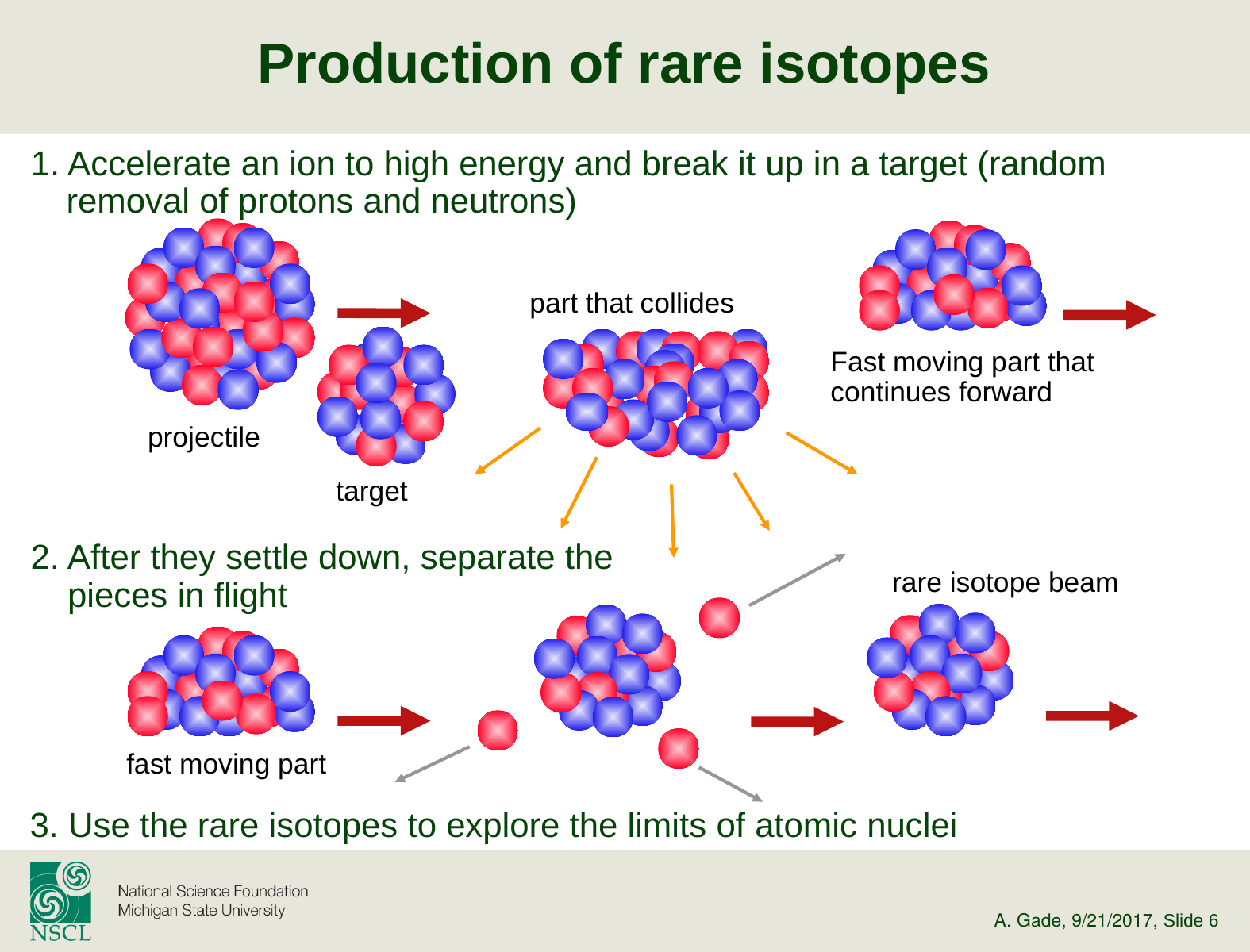

# Production of rare isotopes
1. Accelerate an ion to high energy and break it up in a target (random removal of protons and neutrons)

part that collides
Fast moving part that continues forward
projectile
target
rare isotope beam
fast moving part
2. After they settle down, separate the pieces in flight
3. Use the rare isotopes to explore the limits of atomic nuclei